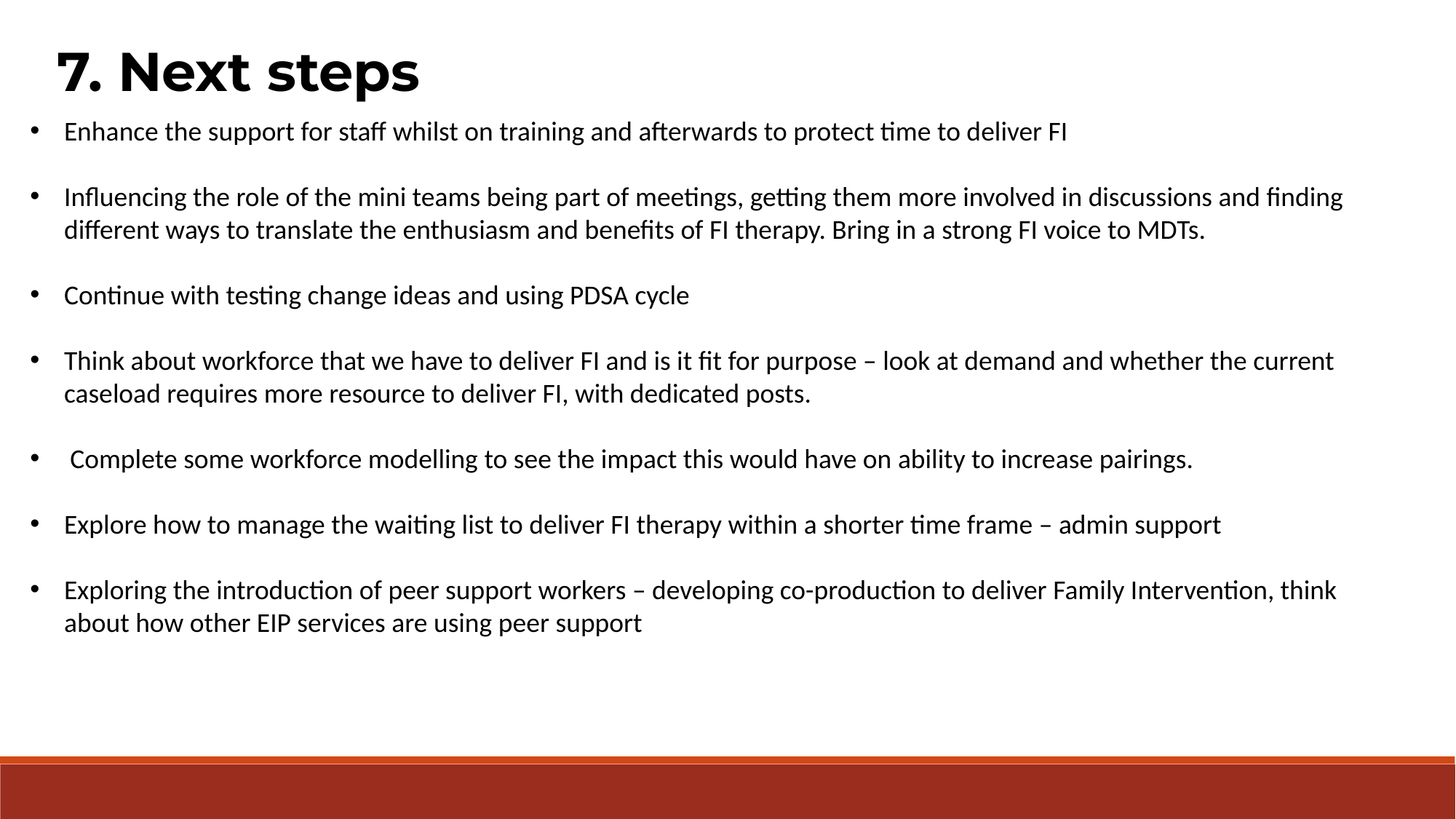

7. Next steps
Enhance the support for staff whilst on training and afterwards to protect time to deliver FI

Influencing the role of the mini teams being part of meetings, getting them more involved in discussions and finding different ways to translate the enthusiasm and benefits of FI therapy. Bring in a strong FI voice to MDTs.

Continue with testing change ideas and using PDSA cycle

Think about workforce that we have to deliver FI and is it fit for purpose – look at demand and whether the current caseload requires more resource to deliver FI, with dedicated posts.

 Complete some workforce modelling to see the impact this would have on ability to increase pairings.

Explore how to manage the waiting list to deliver FI therapy within a shorter time frame – admin support

Exploring the introduction of peer support workers – developing co-production to deliver Family Intervention, think about how other EIP services are using peer support